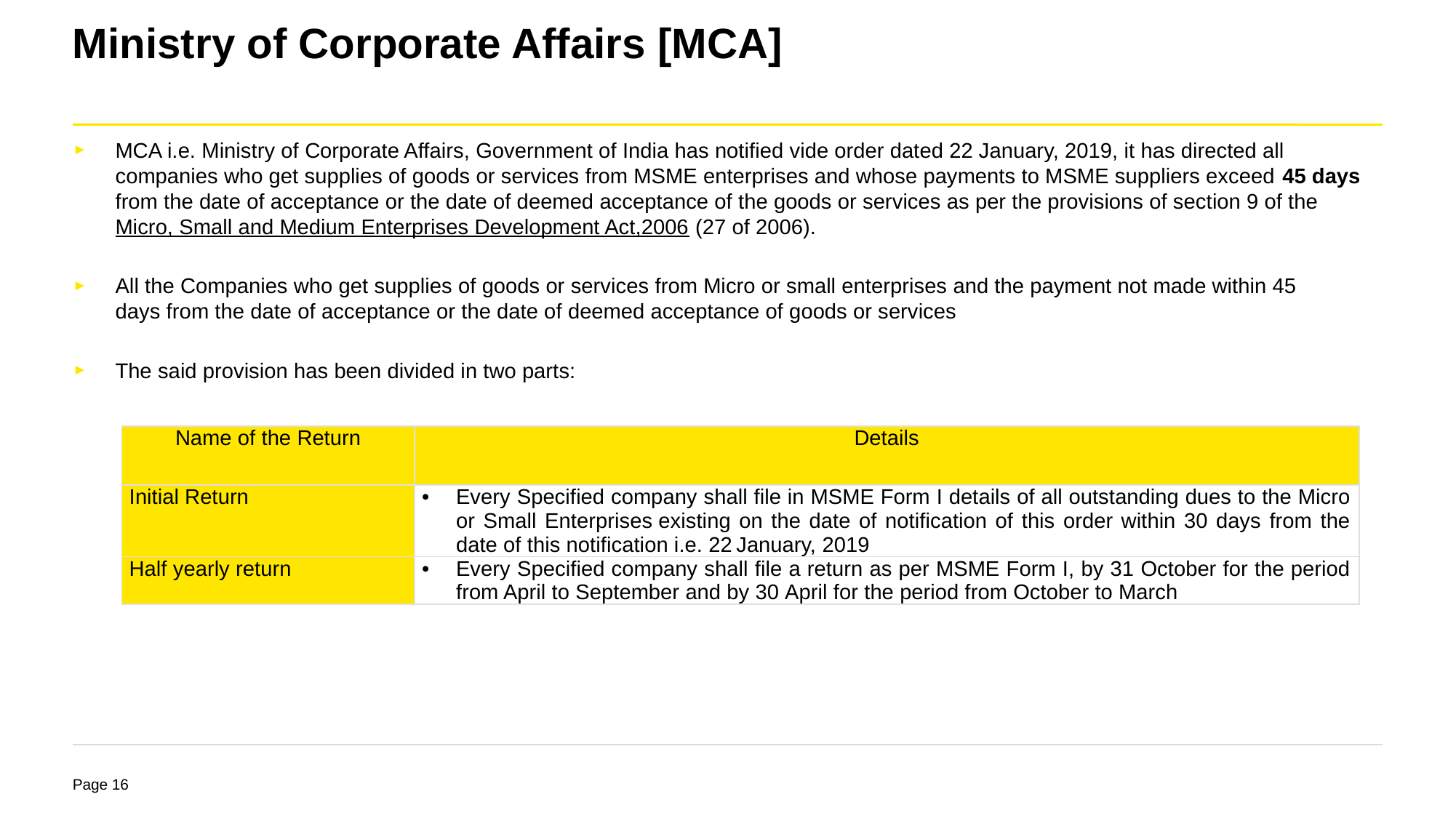

# Ministry of Corporate Affairs [MCA]
MCA i.e. Ministry of Corporate Affairs, Government of India has notified vide order dated 22 January, 2019, it has directed all companies who get supplies of goods or services from MSME enterprises and whose payments to MSME suppliers exceed 45 days from the date of acceptance or the date of deemed acceptance of the goods or services as per the provisions of section 9 of the Micro, Small and Medium Enterprises Development Act,2006 (27 of 2006).

All the Companies who get supplies of goods or services from Micro or small enterprises and the payment not made within 45 days from the date of acceptance or the date of deemed acceptance of goods or services

The said provision has been divided in two parts:
| Name of the Return | Details |
| --- | --- |
| Initial Return | Every Specified company shall file in MSME Form I details of all outstanding dues to the Micro or Small Enterprises existing on the date of notification of this order within 30 days from the date of this notification i.e. 22 January, 2019 |
| Half yearly return | Every Specified company shall file a return as per MSME Form I, by 31 October for the period from April to September and by 30 April for the period from October to March |